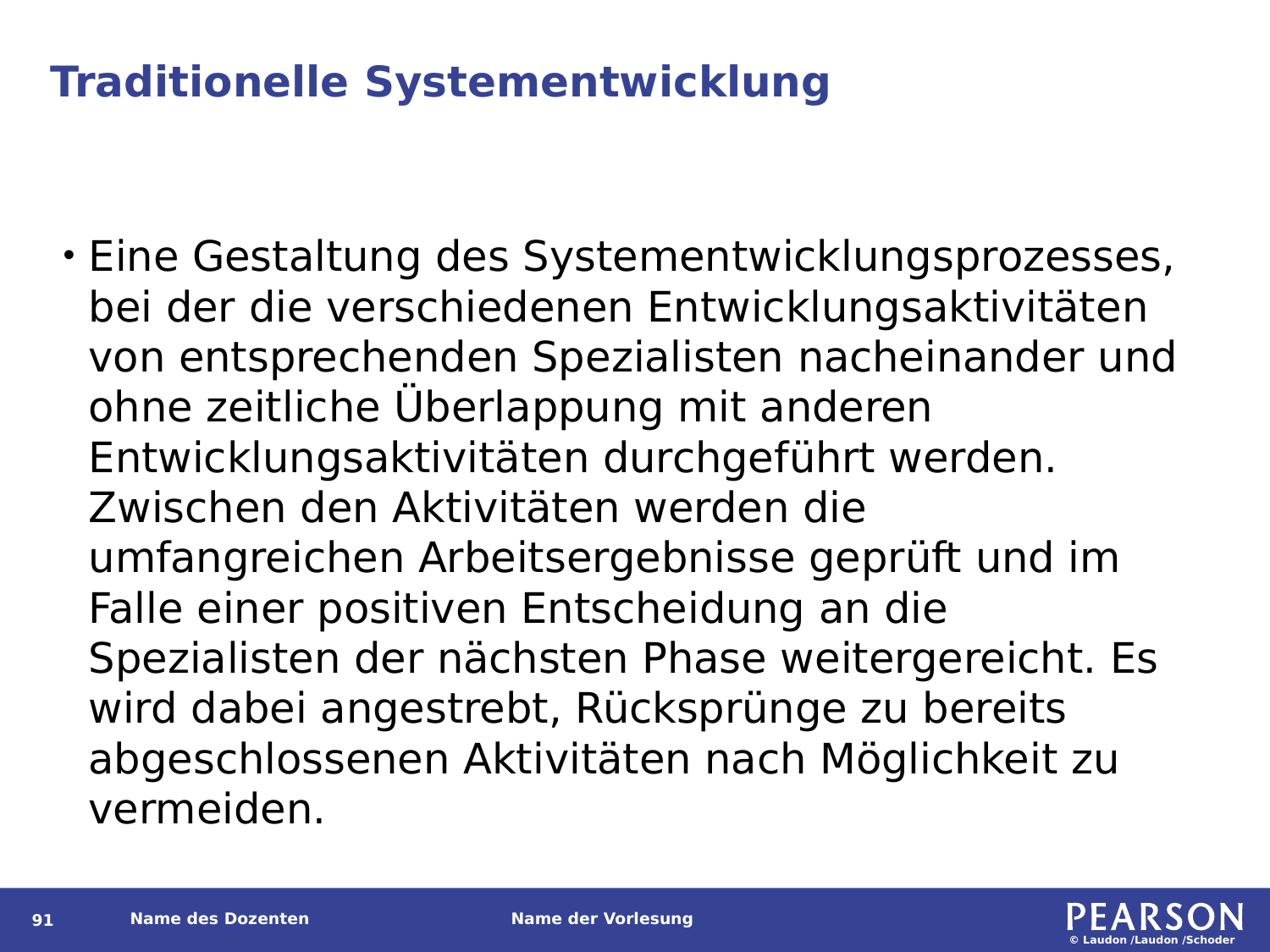

# Traditionelle Systementwicklung

Eine Gestaltung des Systementwicklungsprozesses, bei der die verschiedenen Entwicklungsaktivitäten von entsprechenden Spezialisten nacheinander und ohne zeitliche Überlappung mit anderen Entwicklungsaktivitäten durchgeführt werden. Zwischen den Aktivitäten werden die umfangreichen Arbeitsergebnisse geprüft und im Falle einer positiven Entscheidung an die Spezialisten der nächsten Phase weitergereicht. Es wird dabei angestrebt, Rücksprünge zu bereits abgeschlossenen Aktivitäten nach Möglichkeit zu vermeiden.
91